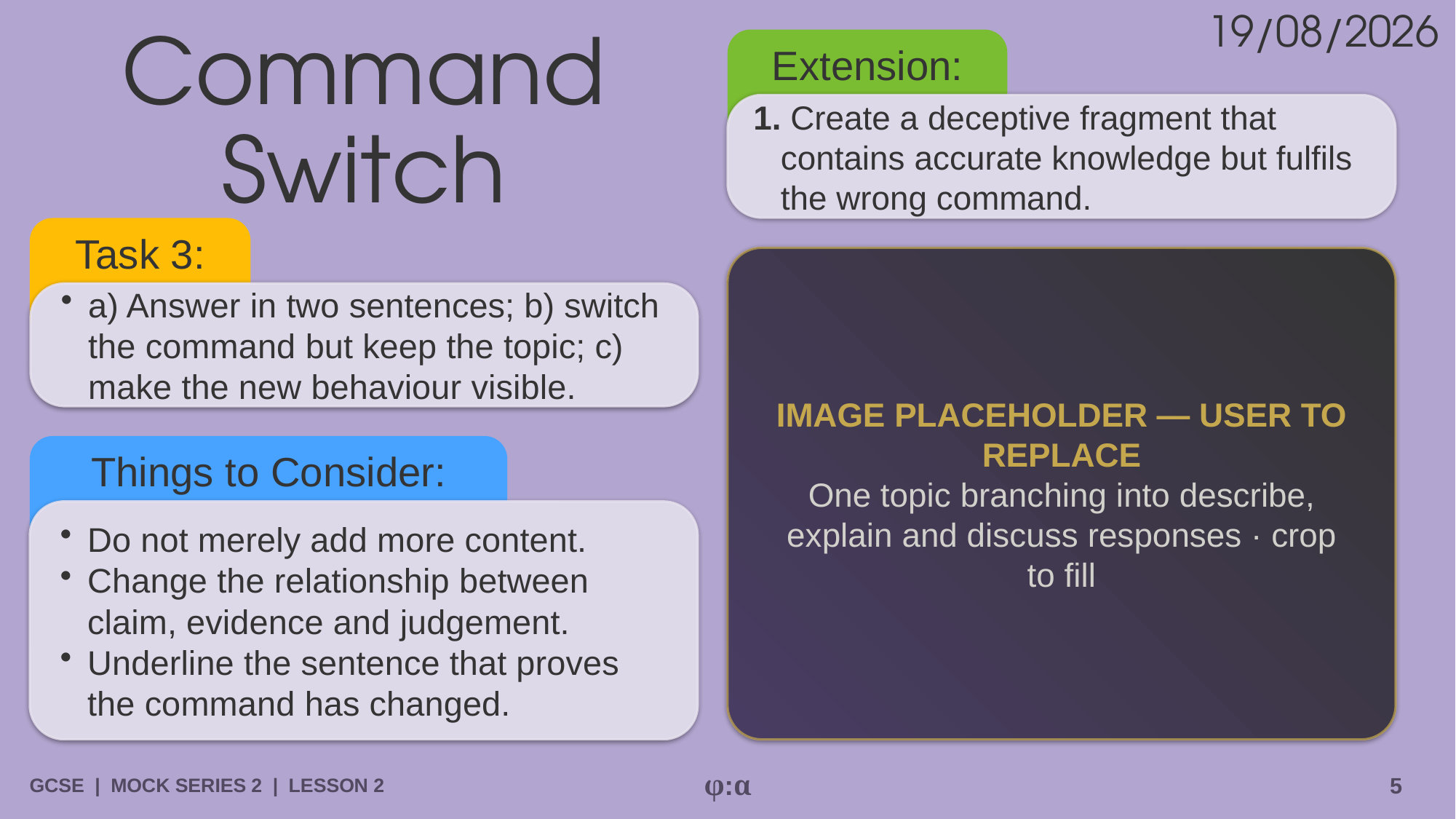

19/08/2026
Extension:
# Command Switch
1. Create a deceptive fragment that contains accurate knowledge but fulfils the wrong command.
Task 3:
IMAGE PLACEHOLDER — USER TO REPLACE
One topic branching into describe, explain and discuss responses · crop to fill
​a) Answer in two sentences; b) switch the command but keep the topic; c) make the new behaviour visible.
Things to Consider:
​Do not merely add more content.
​Change the relationship between claim, evidence and judgement.
​Underline the sentence that proves the command has changed.
GCSE  |  MOCK SERIES 2  |  LESSON 2
φ:α
5